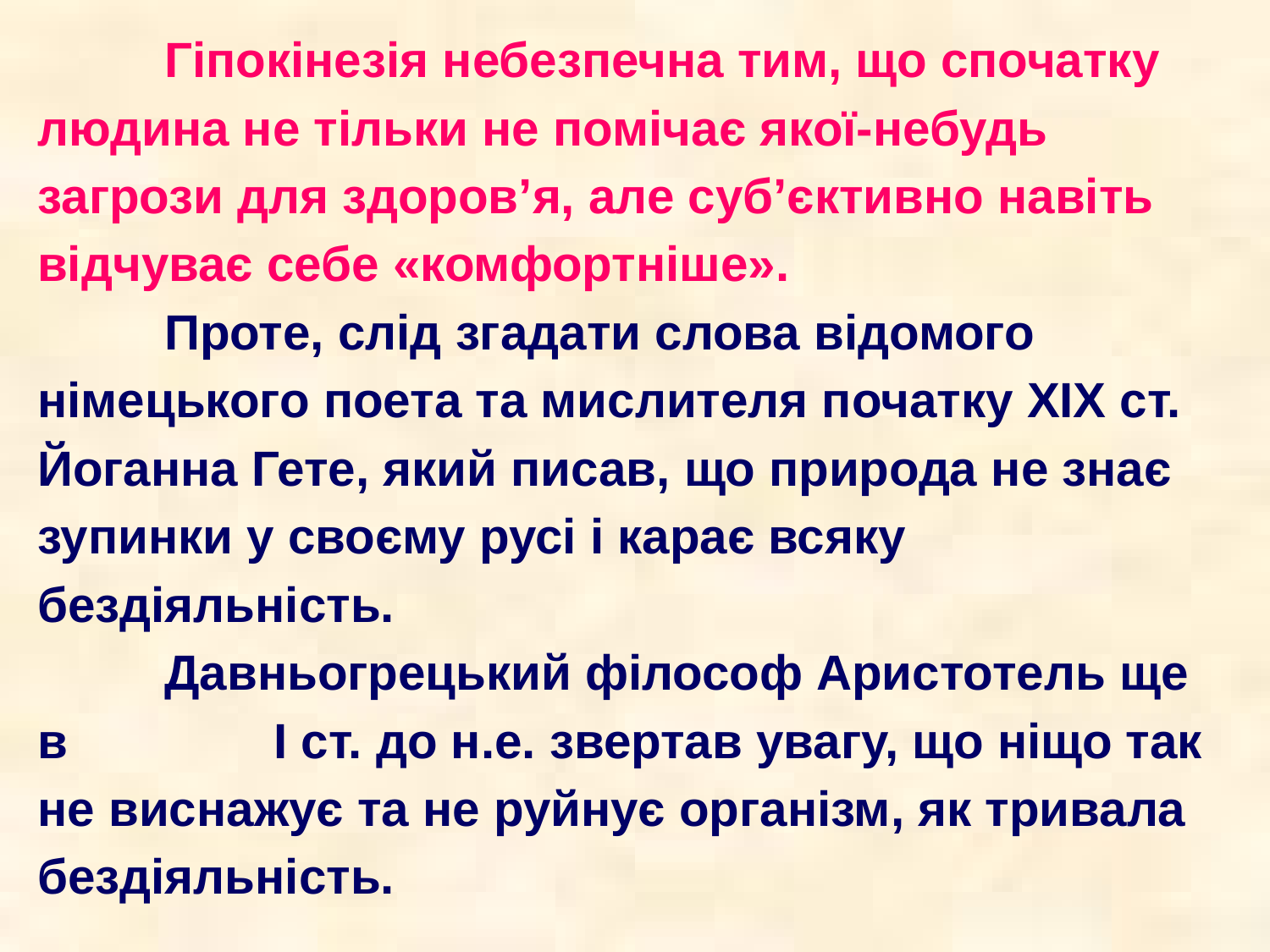

Гіпокінезія небезпечна тим, що спочатку людина не тільки не помічає якої-небудь загрози для здоров’я, але суб’єктивно навіть відчуває себе «комфортніше».
	Проте, слід згадати слова відомого німецького поета та мислителя початку ХІХ ст. Йоганна Гете, який писав, що природа не знає зупинки у своєму русі і карає всяку бездіяльність.
	Давньогрецький філософ Аристотель ще в               І ст. до н.е. звертав увагу, що ніщо так не виснажує та не руйнує організм, як тривала бездіяльність.